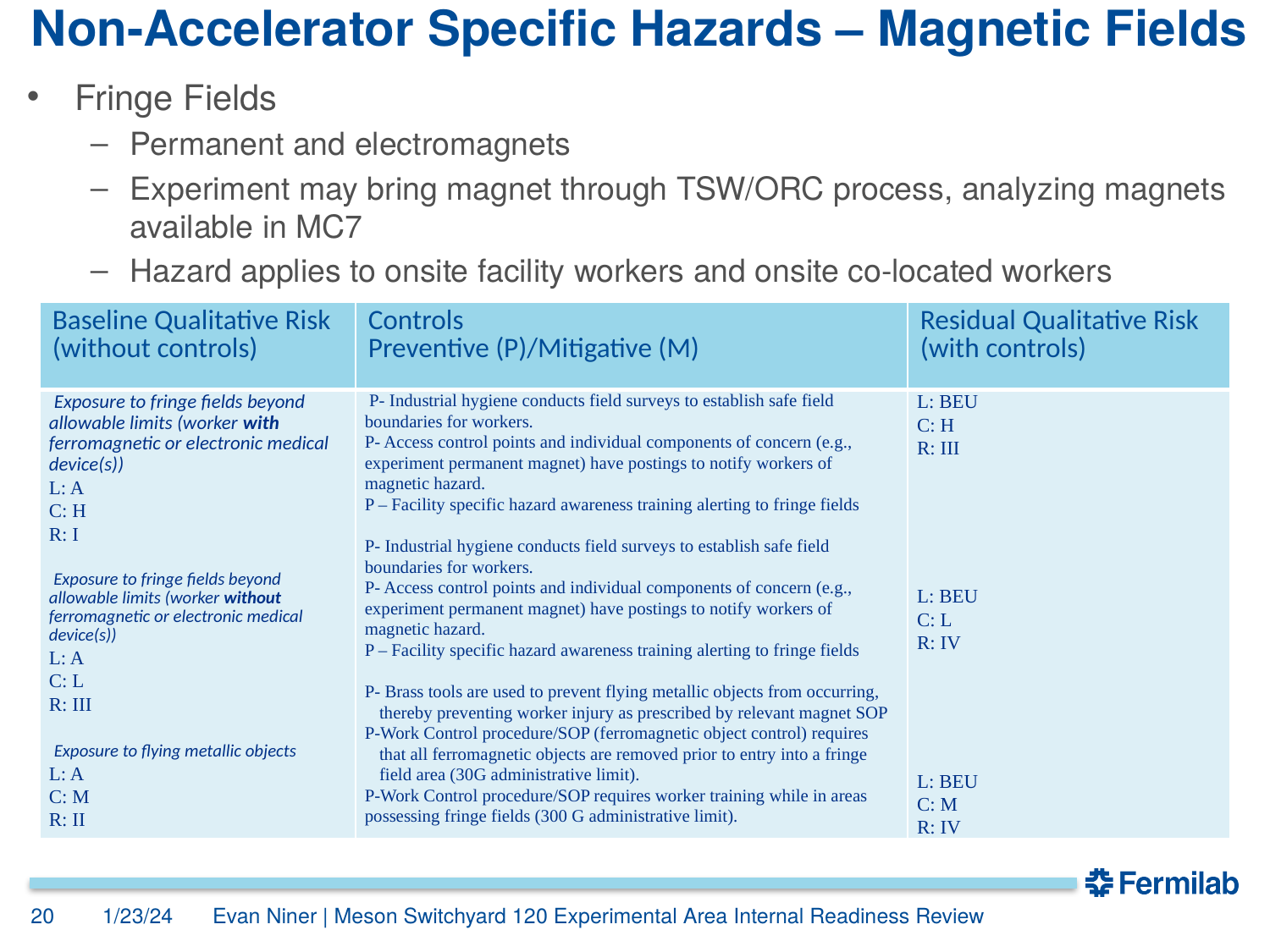

# Non-Accelerator Specific Hazards – Magnetic Fields
Fringe Fields
Permanent and electromagnets
Experiment may bring magnet through TSW/ORC process, analyzing magnets available in MC7
Hazard applies to onsite facility workers and onsite co-located workers

| Baseline Qualitative Risk (without controls) | Controls Preventive (P)/Mitigative (M) | Residual Qualitative Risk (with controls) |
| --- | --- | --- |
| Exposure to fringe fields beyond allowable limits (worker with ferromagnetic or electronic medical device(s))  L: A  C: H  R: I     Exposure to fringe fields beyond allowable limits (worker without ferromagnetic or electronic medical device(s))  L: A  C: L  R: III     Exposure to flying metallic objects L: A  C: M  R: II | P- Industrial hygiene conducts field surveys to establish safe field boundaries for workers. P- Access control points and individual components of concern (e.g., experiment permanent magnet) have postings to notify workers of magnetic hazard. P – Facility specific hazard awareness training alerting to fringe fields   P- Industrial hygiene conducts field surveys to establish safe field boundaries for workers. P- Access control points and individual components of concern (e.g., experiment permanent magnet) have postings to notify workers of magnetic hazard. P – Facility specific hazard awareness training alerting to fringe fields   P- Brass tools are used to prevent flying metallic objects from occurring, thereby preventing worker injury as prescribed by relevant magnet SOP P-Work Control procedure/SOP (ferromagnetic object control) requires that all ferromagnetic objects are removed prior to entry into a fringe field area (30G administrative limit).  P-Work Control procedure/SOP requires worker training while in areas possessing fringe fields (300 G administrative limit). | L: BEU C: H R: III         L: BEU C: L R: IV           L: BEU C: M R: IV |
20
1/23/24
Evan Niner | Meson Switchyard 120 Experimental Area Internal Readiness Review